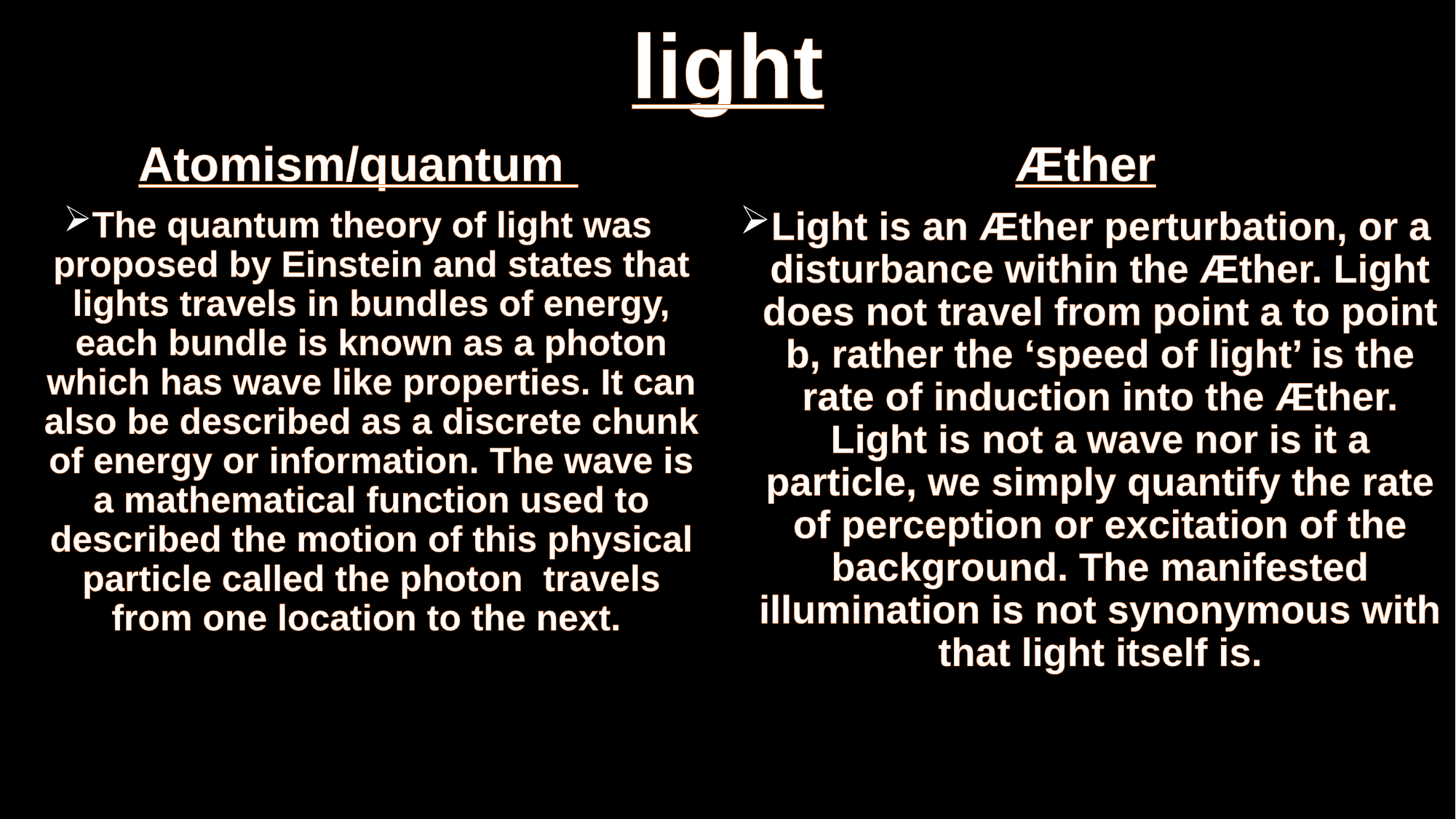

# light
Æther
Atomism/quantum
The quantum theory of light was proposed by Einstein and states that lights travels in bundles of energy, each bundle is known as a photon which has wave like properties. It can also be described as a discrete chunk of energy or information. The wave is a mathematical function used to described the motion of this physical particle called the photon  travels from one location to the next.
Light is an Æther perturbation, or a disturbance within the Æther. Light does not travel from point a to point b, rather the ‘speed of light’ is the rate of induction into the Æther. Light is not a wave nor is it a particle, we simply quantify the rate of perception or excitation of the background. The manifested illumination is not synonymous with that light itself is.